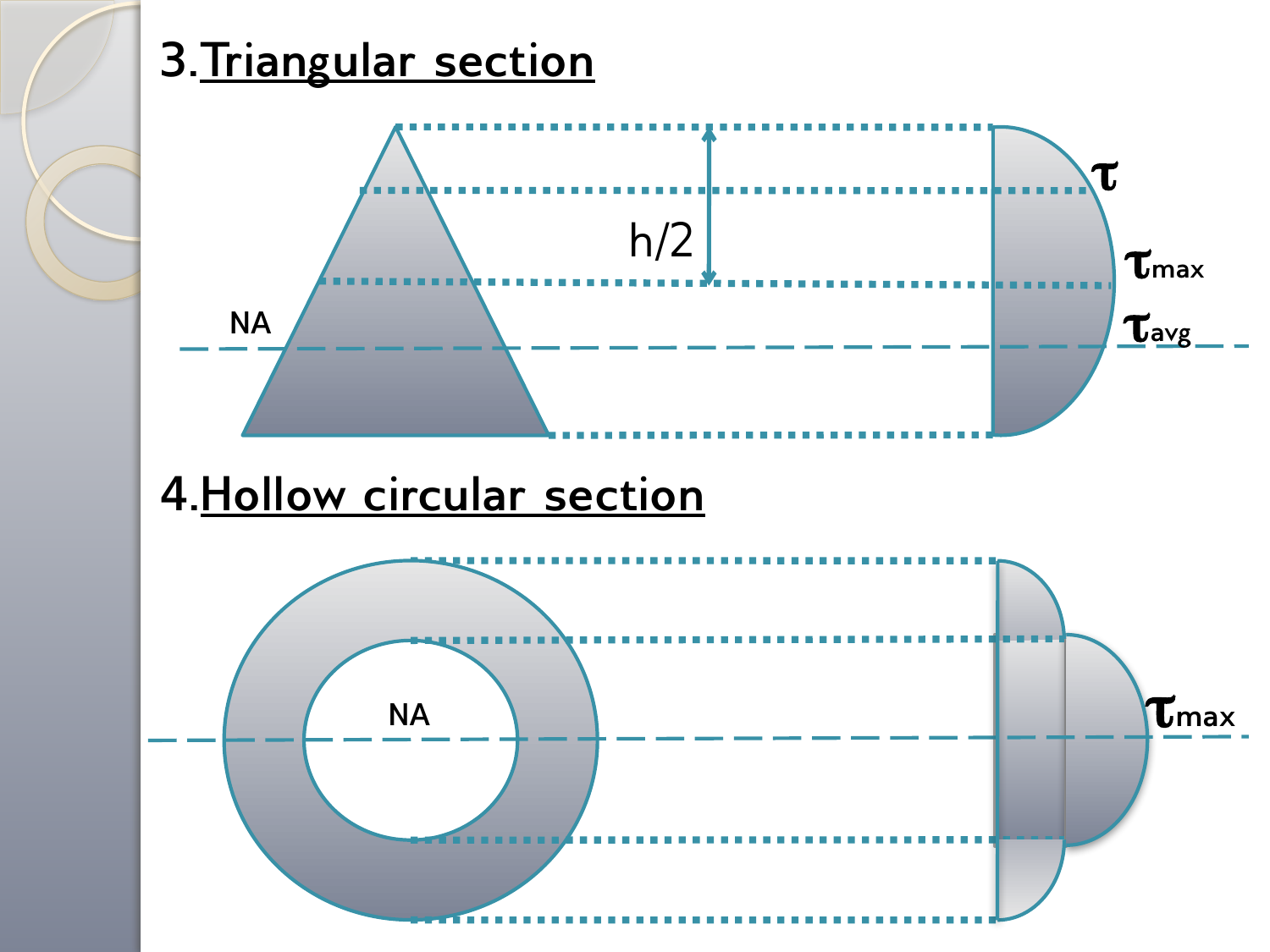

3.Triangular section

τ
h/2
τmax
τavg
NA
4.Hollow circular section

τmax
NA